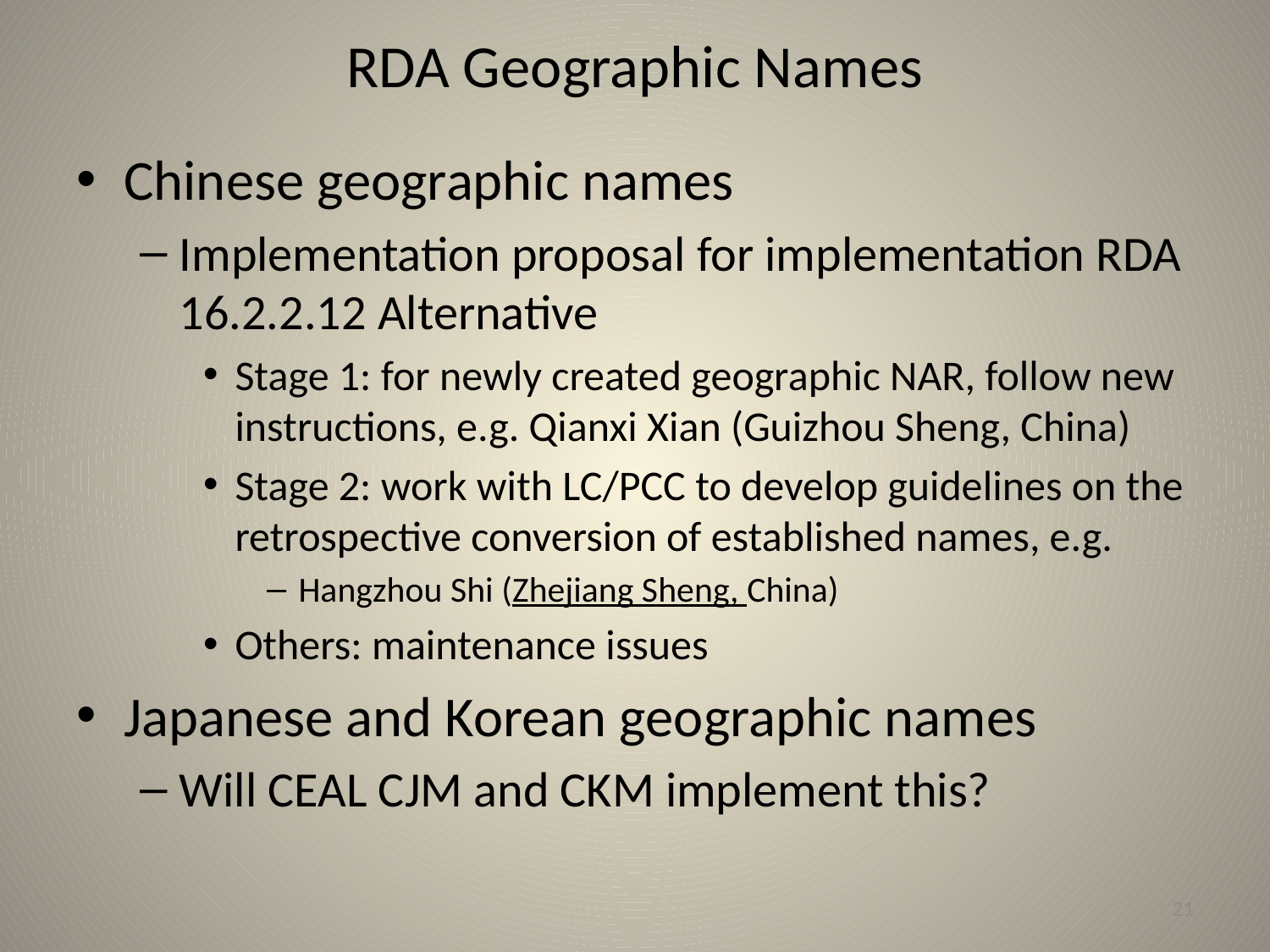

# RDA Geographic Names
Chinese geographic names
Implementation proposal for implementation RDA 16.2.2.12 Alternative
Stage 1: for newly created geographic NAR, follow new instructions, e.g. Qianxi Xian (Guizhou Sheng, China)
Stage 2: work with LC/PCC to develop guidelines on the retrospective conversion of established names, e.g.
Hangzhou Shi (Zhejiang Sheng, China)
Others: maintenance issues
Japanese and Korean geographic names
Will CEAL CJM and CKM implement this?

21